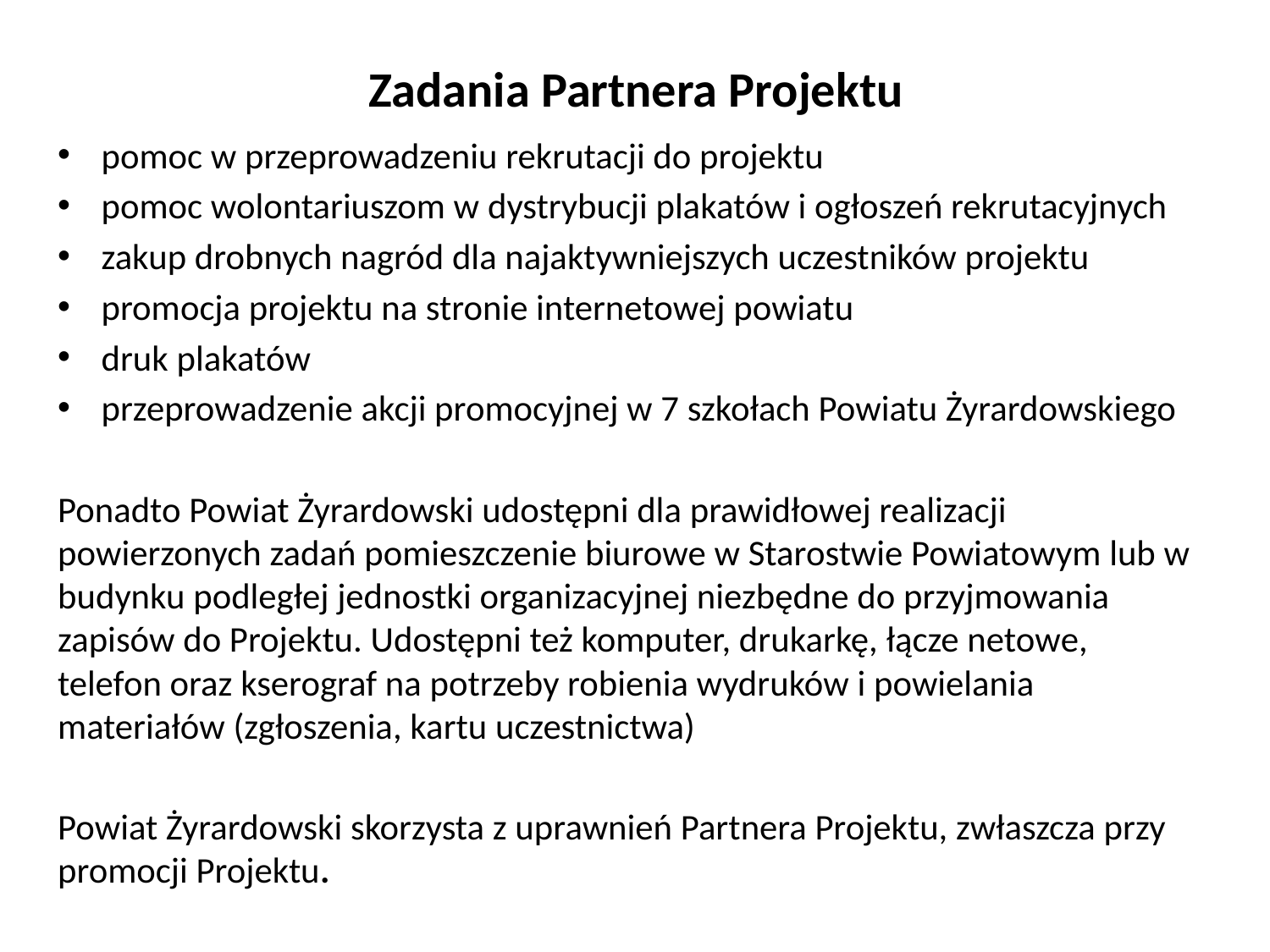

# Zadania Partnera Projektu
pomoc w przeprowadzeniu rekrutacji do projektu
pomoc wolontariuszom w dystrybucji plakatów i ogłoszeń rekrutacyjnych
zakup drobnych nagród dla najaktywniejszych uczestników projektu
promocja projektu na stronie internetowej powiatu
druk plakatów
przeprowadzenie akcji promocyjnej w 7 szkołach Powiatu Żyrardowskiego

Ponadto Powiat Żyrardowski udostępni dla prawidłowej realizacji powierzonych zadań pomieszczenie biurowe w Starostwie Powiatowym lub w budynku podległej jednostki organizacyjnej niezbędne do przyjmowania zapisów do Projektu. Udostępni też komputer, drukarkę, łącze netowe, telefon oraz kserograf na potrzeby robienia wydruków i powielania materiałów (zgłoszenia, kartu uczestnictwa)

Powiat Żyrardowski skorzysta z uprawnień Partnera Projektu, zwłaszcza przy promocji Projektu.